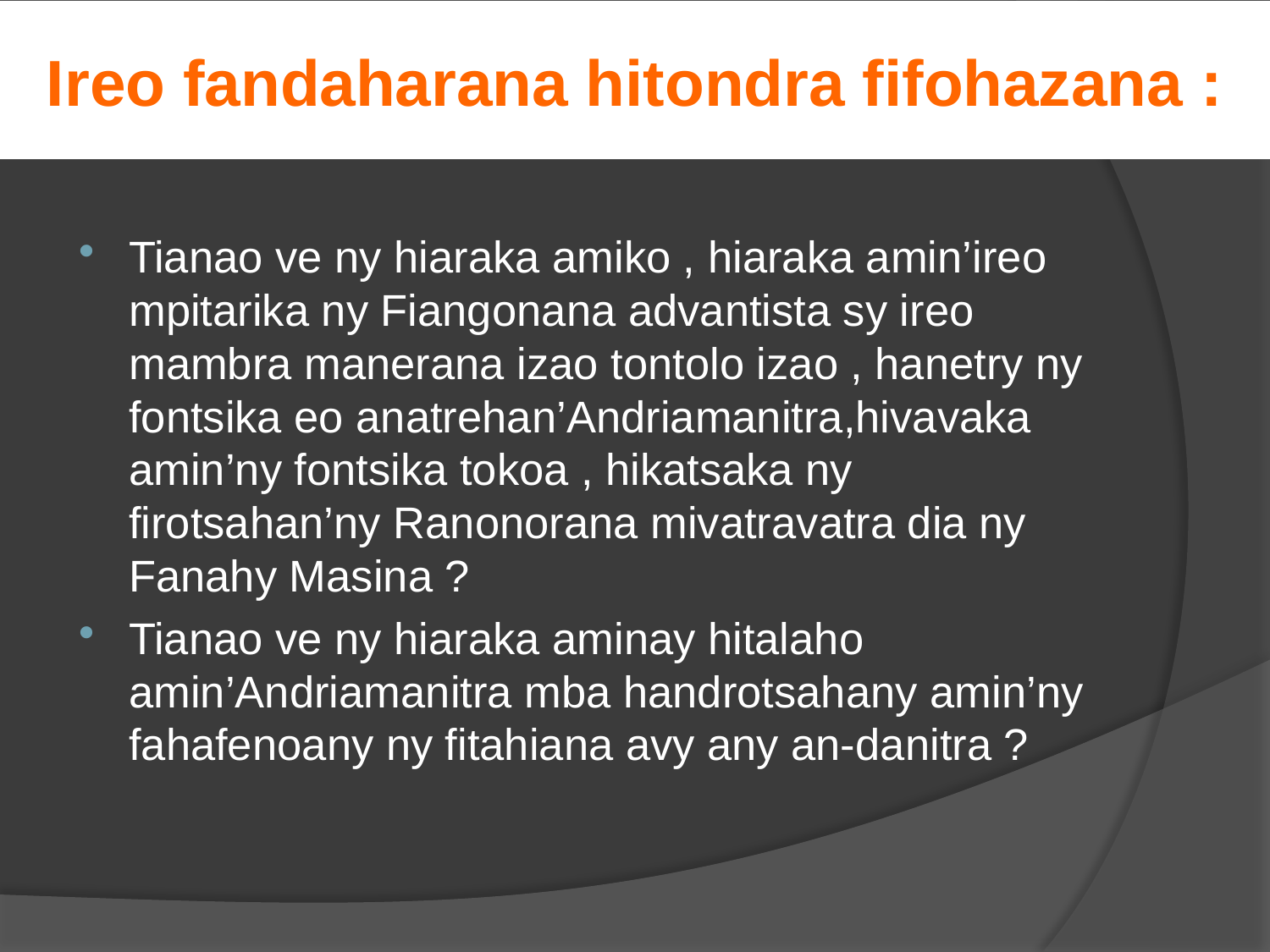

# Ireo fandaharana hitondra fifohazana :
Tianao ve ny hiaraka amiko , hiaraka amin’ireo mpitarika ny Fiangonana advantista sy ireo mambra manerana izao tontolo izao , hanetry ny fontsika eo anatrehan’Andriamanitra,hivavaka amin’ny fontsika tokoa , hikatsaka ny firotsahan’ny Ranonorana mivatravatra dia ny Fanahy Masina ?
Tianao ve ny hiaraka aminay hitalaho amin’Andriamanitra mba handrotsahany amin’ny fahafenoany ny fitahiana avy any an-danitra ?